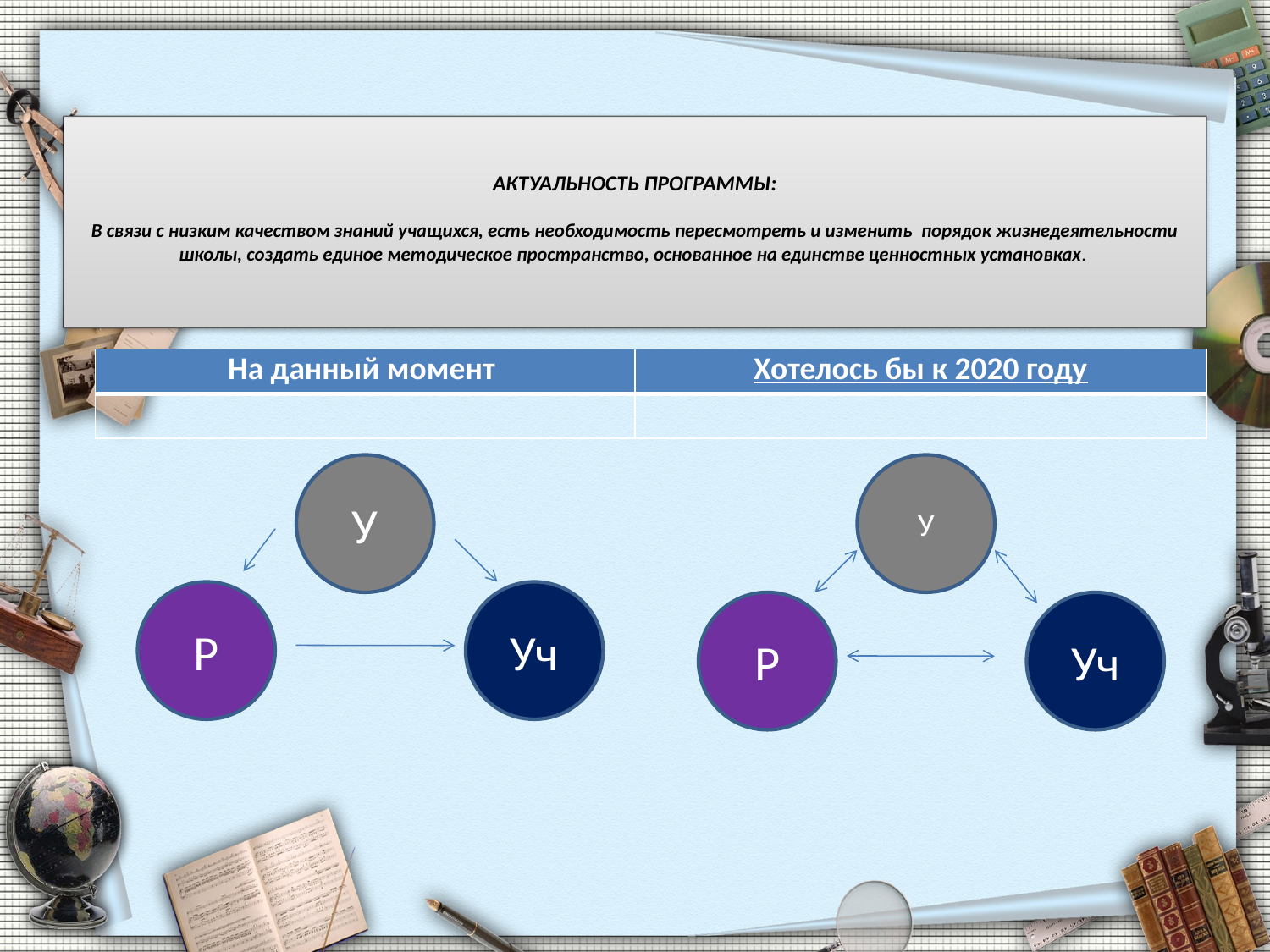

# АКТУАЛЬНОСТЬ ПРОГРАММЫ: В связи с низким качеством знаний учащихся, есть необходимость пересмотреть и изменить  порядок жизнедеятельности школы, создать единое методическое пространство, основанное на единстве ценностных установках.
| На данный момент | Хотелось бы к 2020 году |
| --- | --- |
|  |  |
У
У
Р
Уч
Р
Уч